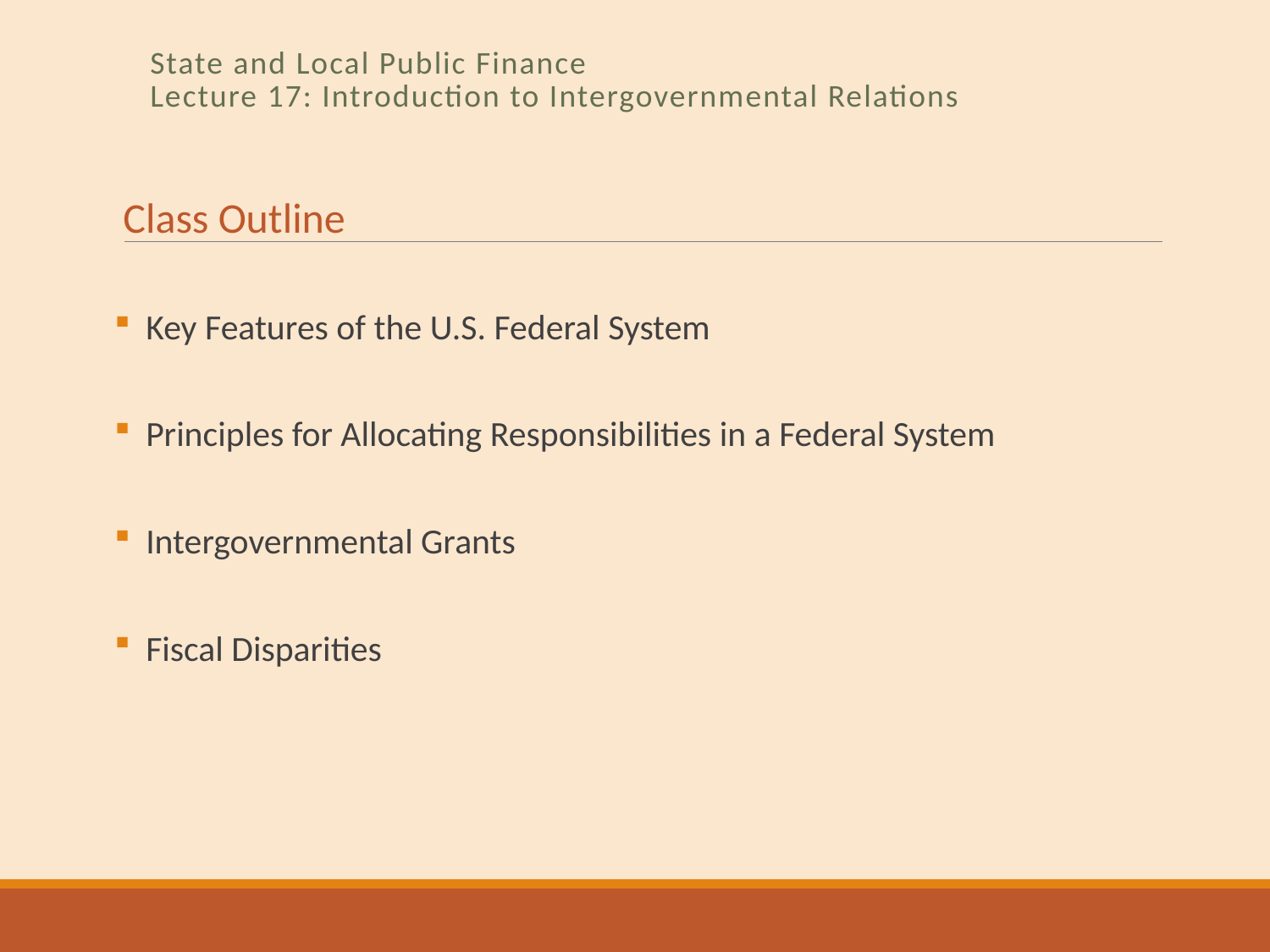

State and Local Public Finance
Lecture 17: Introduction to Intergovernmental Relations
Class Outline

Key Features of the U.S. Federal System

Principles for Allocating Responsibilities in a Federal System

Intergovernmental Grants

Fiscal Disparities